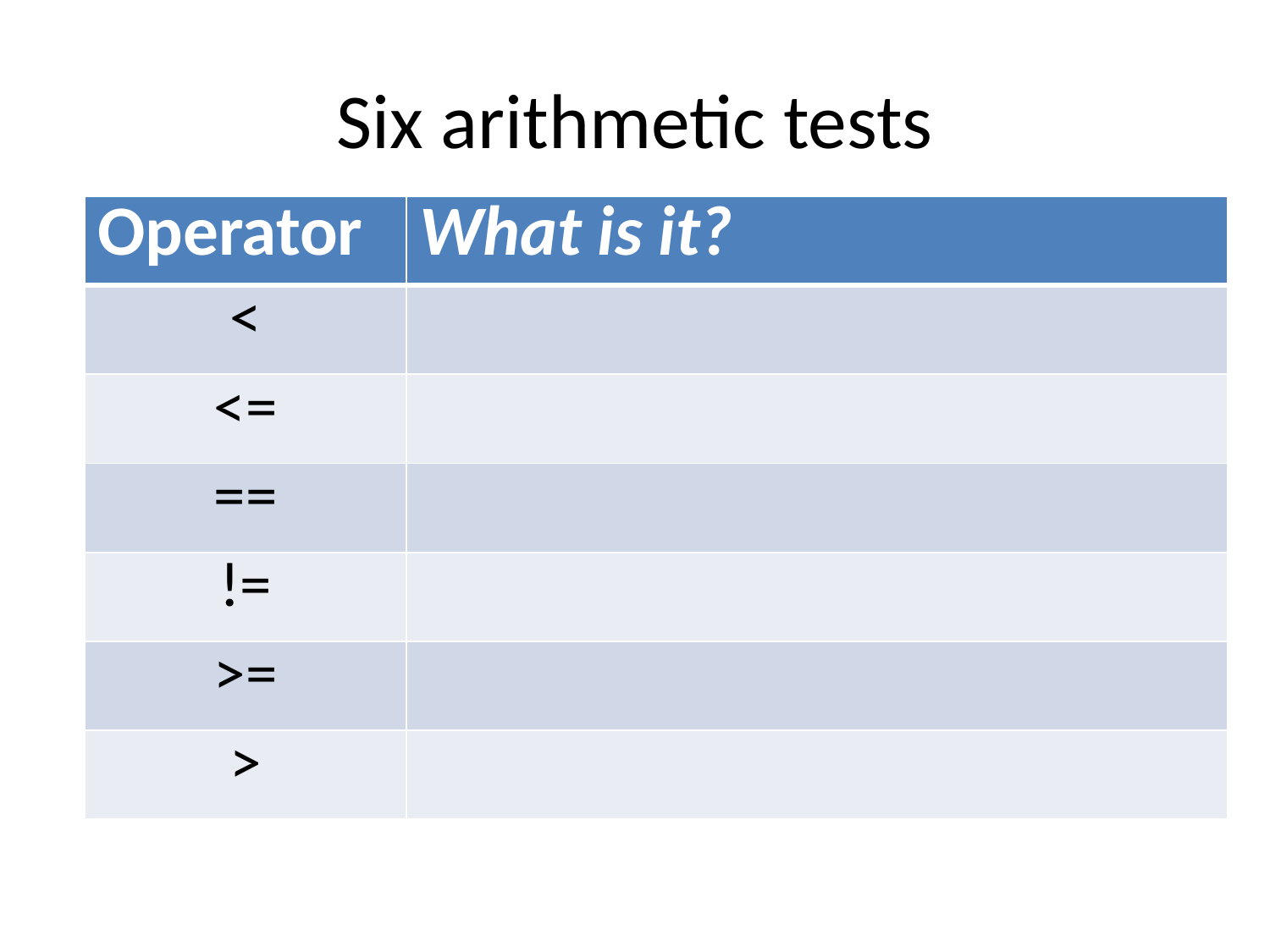

# Six arithmetic tests
| Operator | What is it? |
| --- | --- |
| < |  |
| <= |  |
| == |  |
| != |  |
| >= |  |
| > |  |